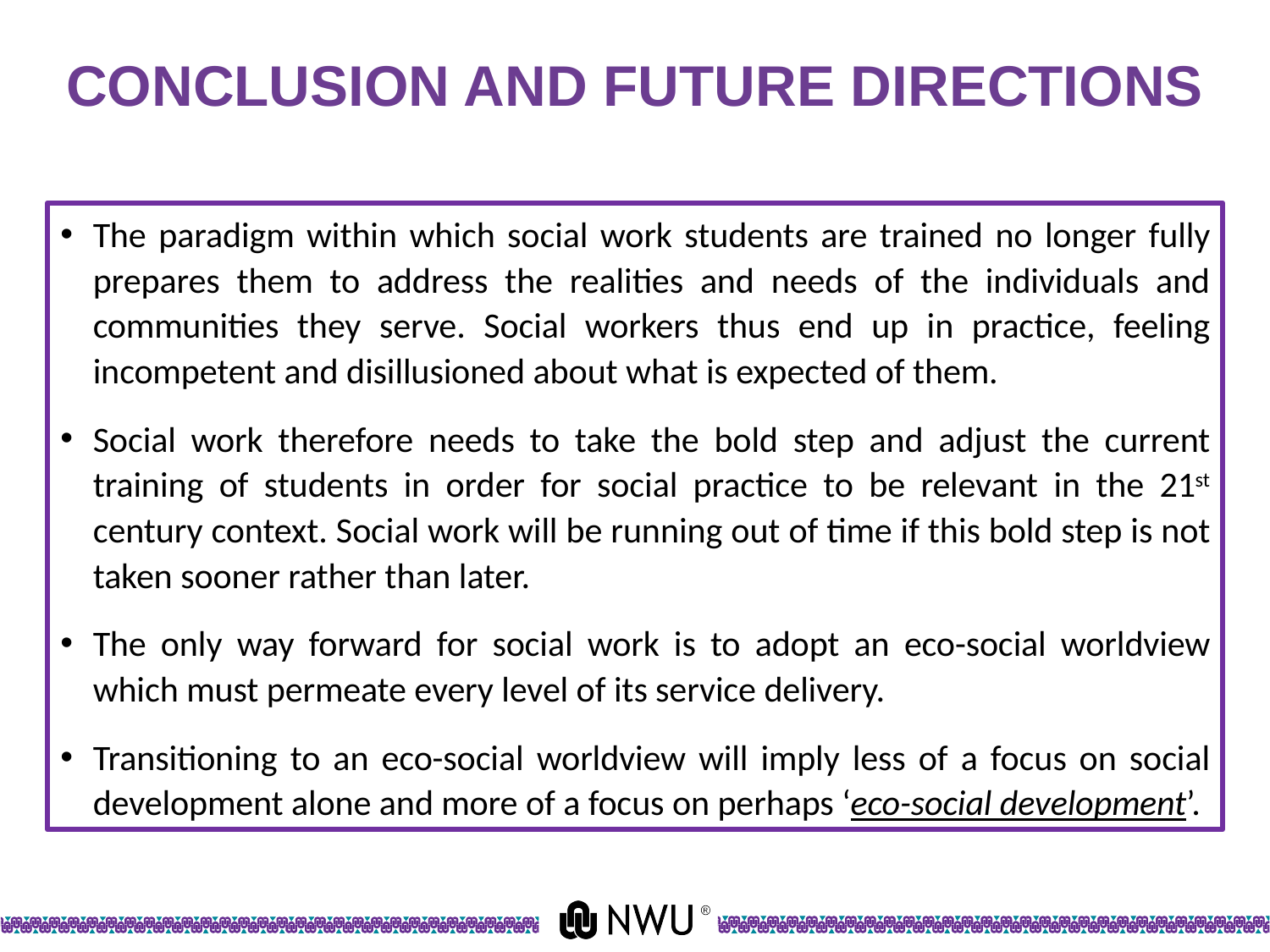

# CONCLUSION AND FUTURE DIRECTIONS
The paradigm within which social work students are trained no longer fully prepares them to address the realities and needs of the individuals and communities they serve. Social workers thus end up in practice, feeling incompetent and disillusioned about what is expected of them.
Social work therefore needs to take the bold step and adjust the current training of students in order for social practice to be relevant in the 21st century context. Social work will be running out of time if this bold step is not taken sooner rather than later.
The only way forward for social work is to adopt an eco-social worldview which must permeate every level of its service delivery.
Transitioning to an eco-social worldview will imply less of a focus on social development alone and more of a focus on perhaps ‘eco-social development’.